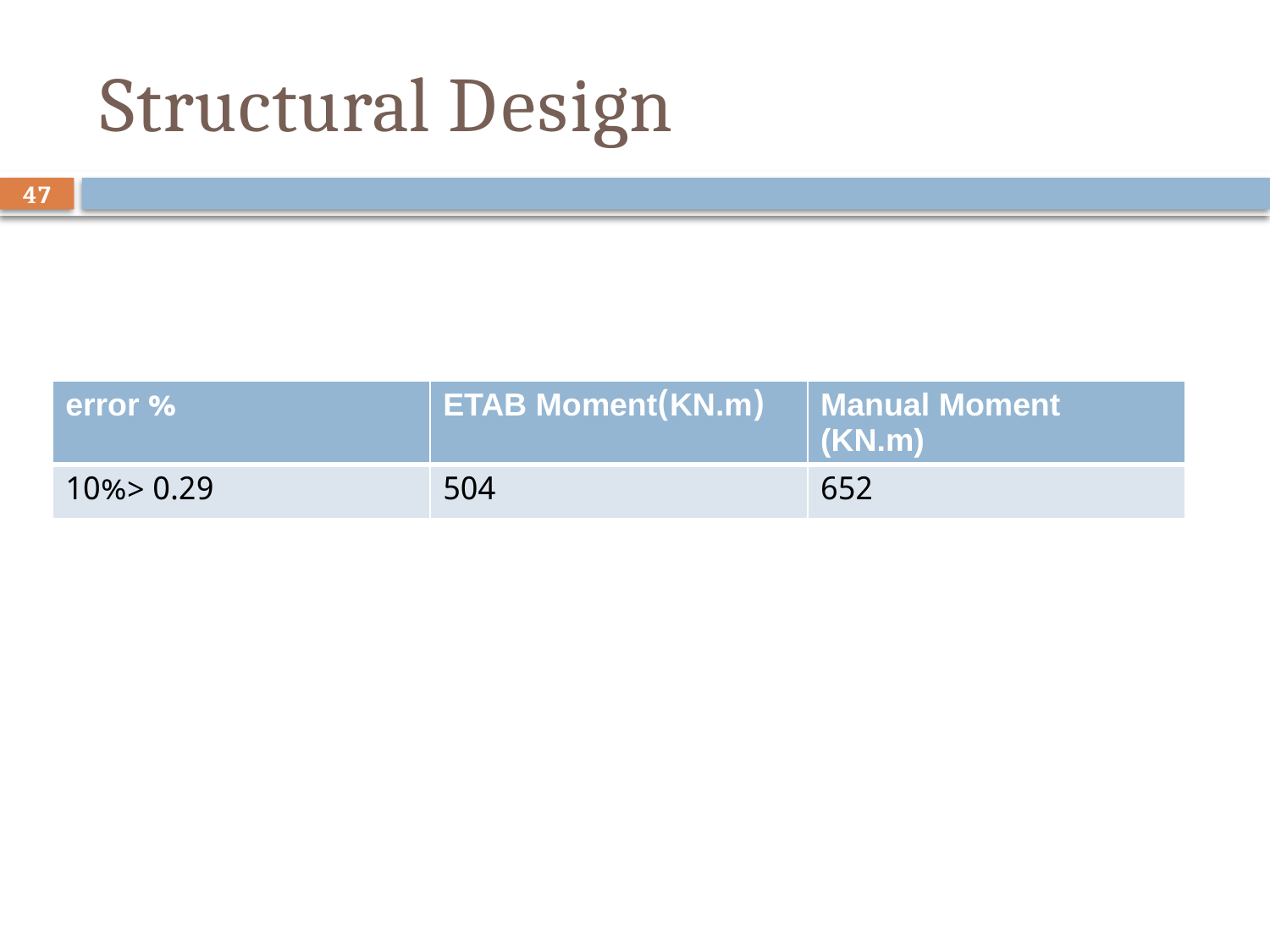

# Structural Design
47
| % error | (KN.m)ETAB Moment | Manual Moment (KN.m) |
| --- | --- | --- |
| 0.29 <10% | 504 | 652 |